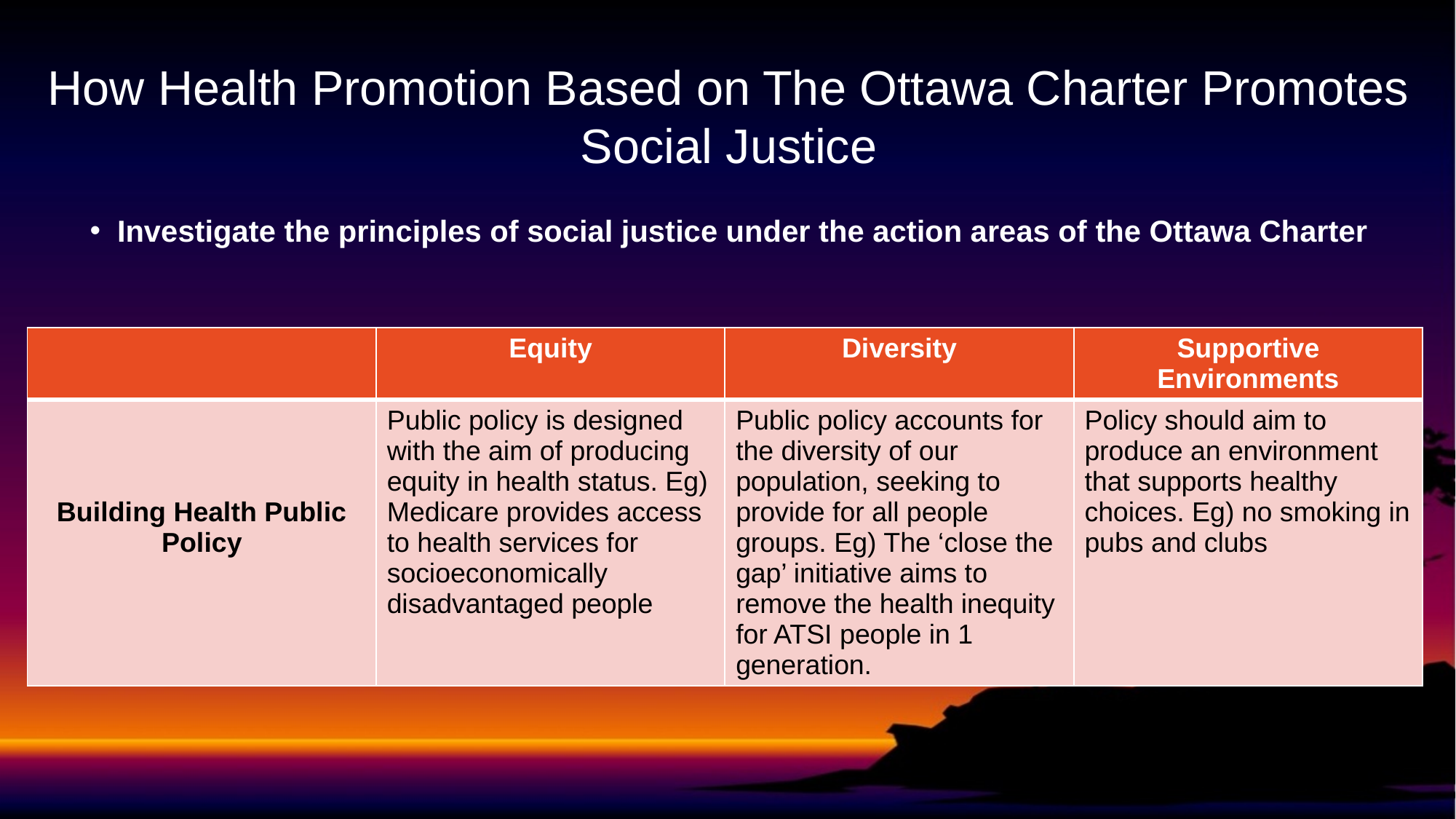

# How Health Promotion Based on The Ottawa Charter Promotes Social Justice
Investigate the principles of social justice under the action areas of the Ottawa Charter

|  | Equity | Diversity | Supportive Environments |
| --- | --- | --- | --- |
| Building Health Public Policy | Public policy is designed with the aim of producing equity in health status. Eg) Medicare provides access to health services for socioeconomically disadvantaged people | Public policy accounts for the diversity of our population, seeking to provide for all people groups. Eg) The ‘close the gap’ initiative aims to remove the health inequity for ATSI people in 1 generation. | Policy should aim to produce an environment that supports healthy choices. Eg) no smoking in pubs and clubs |